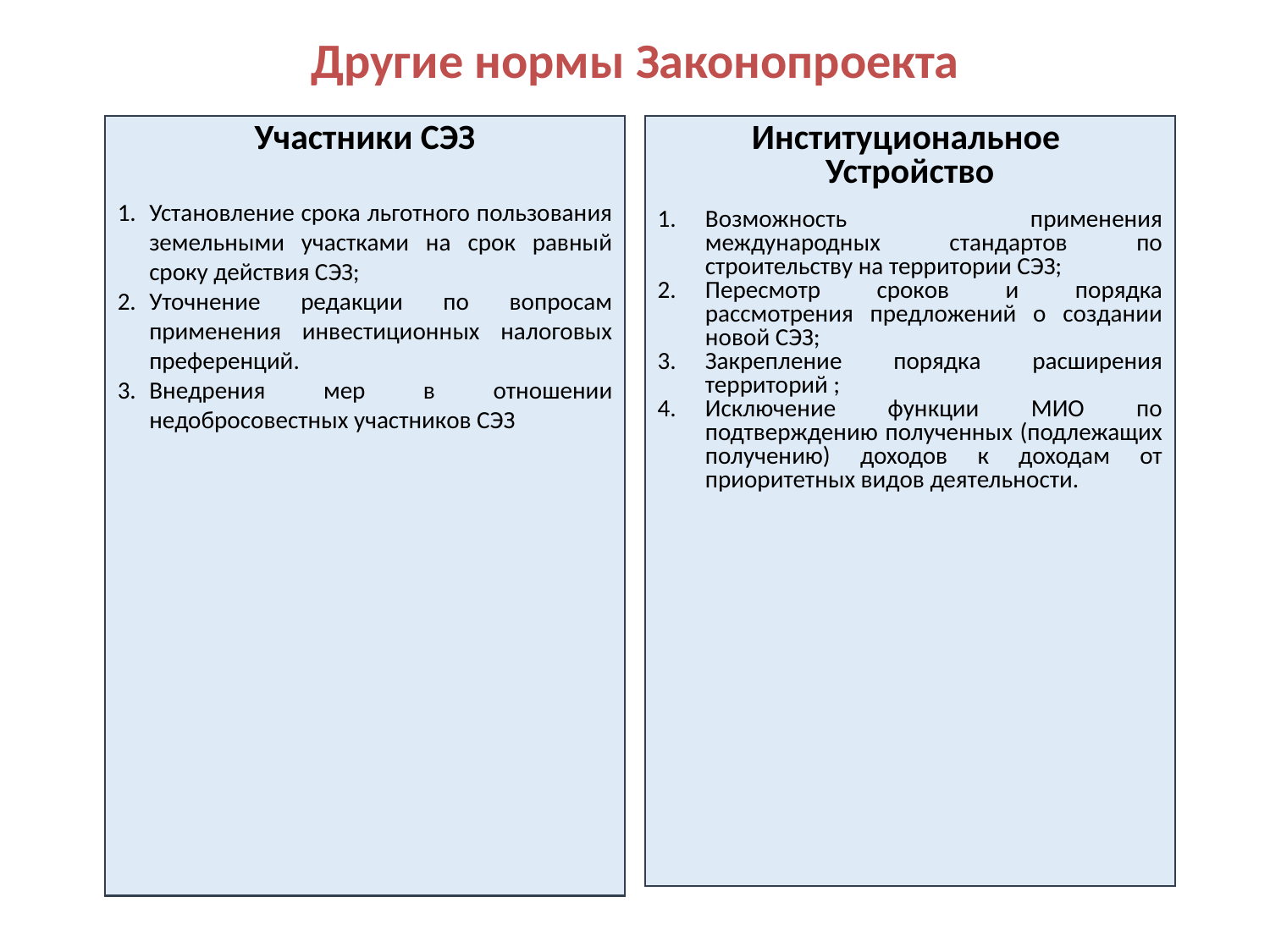

Другие нормы Законопроекта
Участники СЭЗ

Установление срока льготного пользования земельными участками на срок равный сроку действия СЭЗ;
Уточнение редакции по вопросам применения инвестиционных налоговых преференций.
Внедрения мер в отношении недобросовестных участников СЭЗ

Институциональное
Устройство

Возможность применения международных стандартов по строительству на территории СЭЗ;
Пересмотр сроков и порядка рассмотрения предложений о создании новой СЭЗ;
Закрепление порядка расширения территорий ;
Исключение функции МИО по подтверждению полученных (подлежащих получению) доходов к доходам от приоритетных видов деятельности.